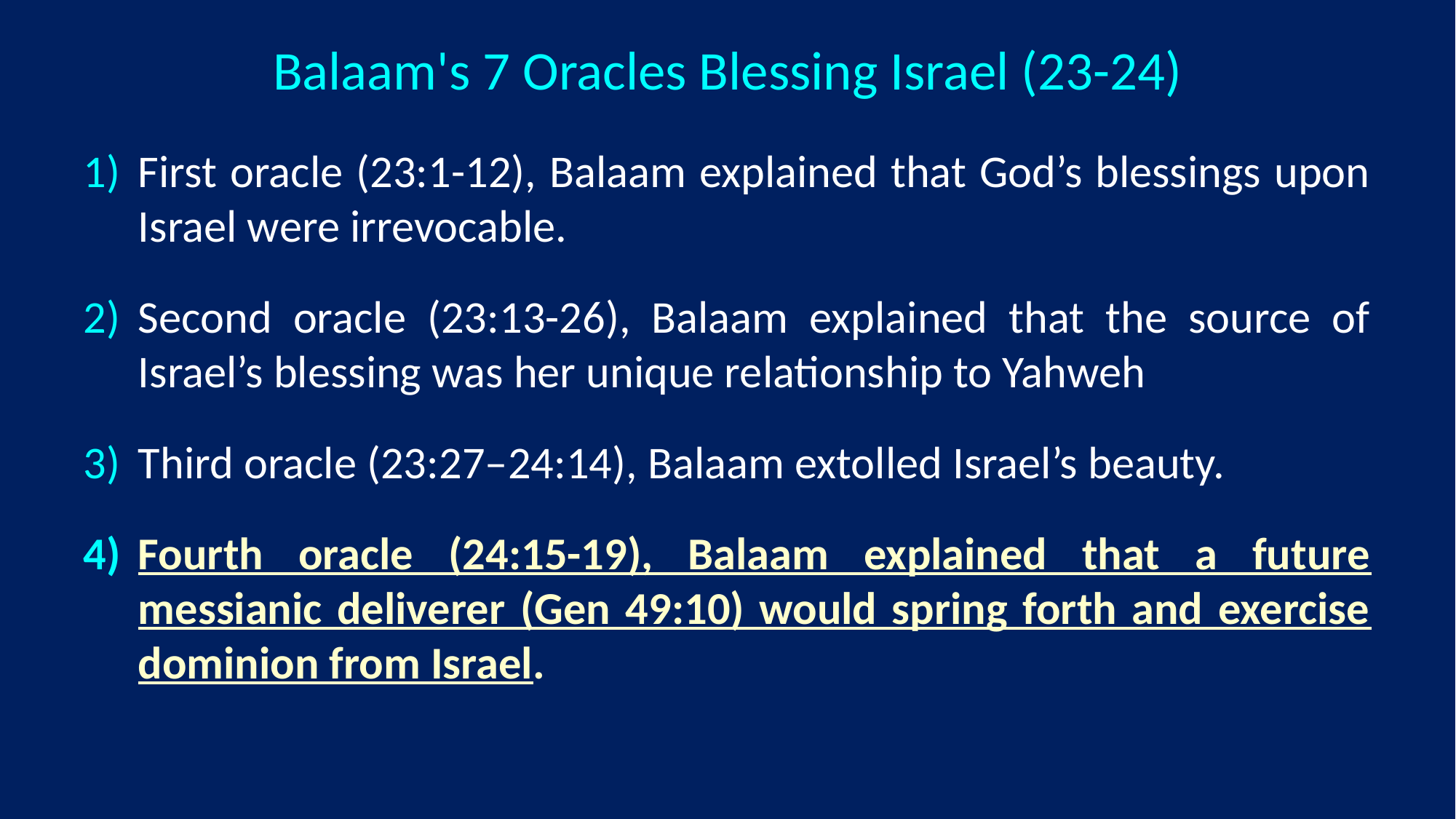

# Balaam's 7 Oracles Blessing Israel (23-24)
First oracle (23:1-12), Balaam explained that God’s blessings upon Israel were irrevocable.
Second oracle (23:13-26), Balaam explained that the source of Israel’s blessing was her unique relationship to Yahweh
Third oracle (23:27–24:14), Balaam extolled Israel’s beauty.
Fourth oracle (24:15-19), Balaam explained that a future messianic deliverer (Gen 49:10) would spring forth and exercise dominion from Israel.